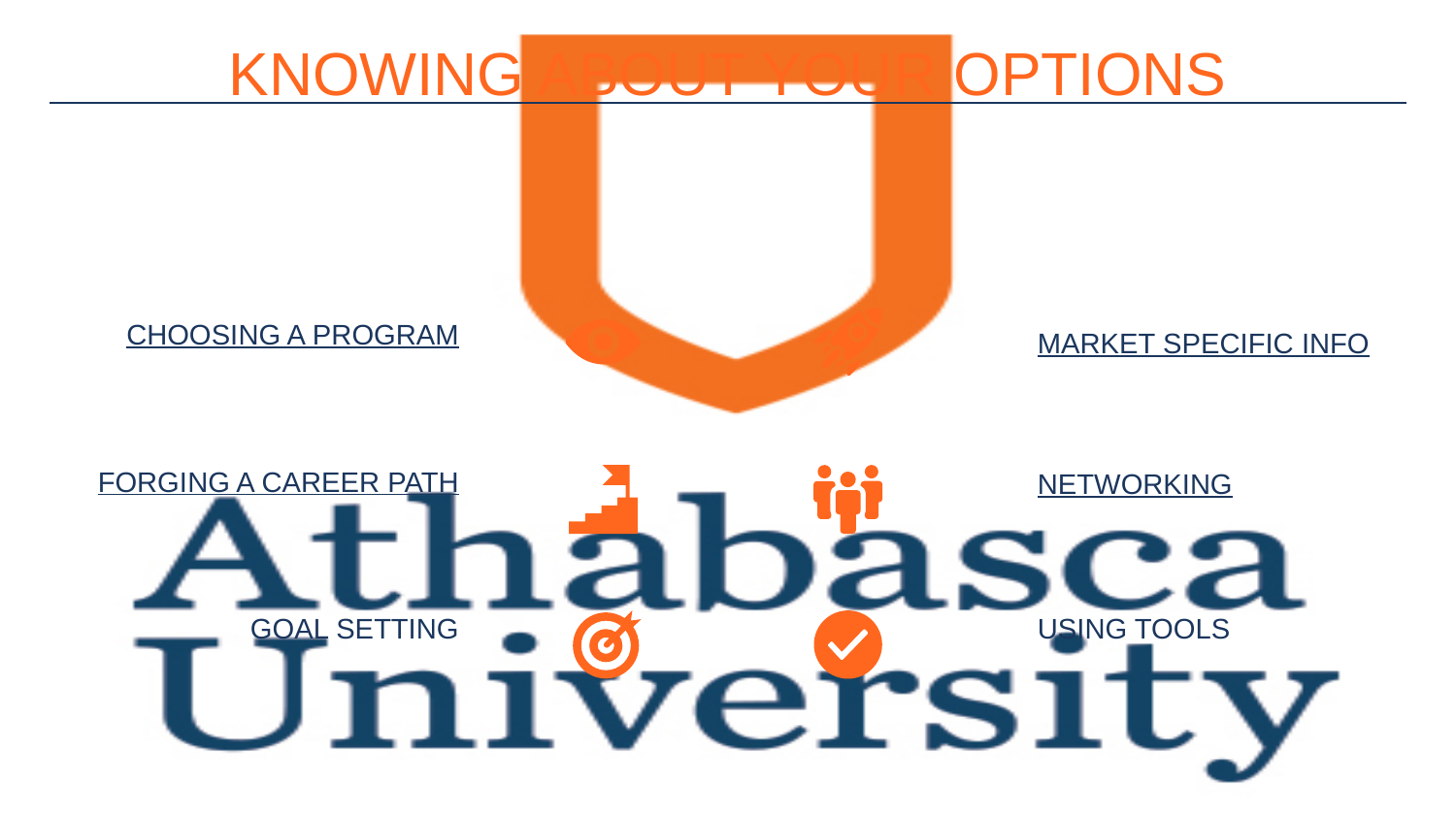

# KNOWING ABOUT YOUR OPTIONS

CHOOSING A PROGRAM
MARKET SPECIFIC INFO

FORGING A CAREER PATH
NETWORKING

GOAL SETTING
USING TOOLS